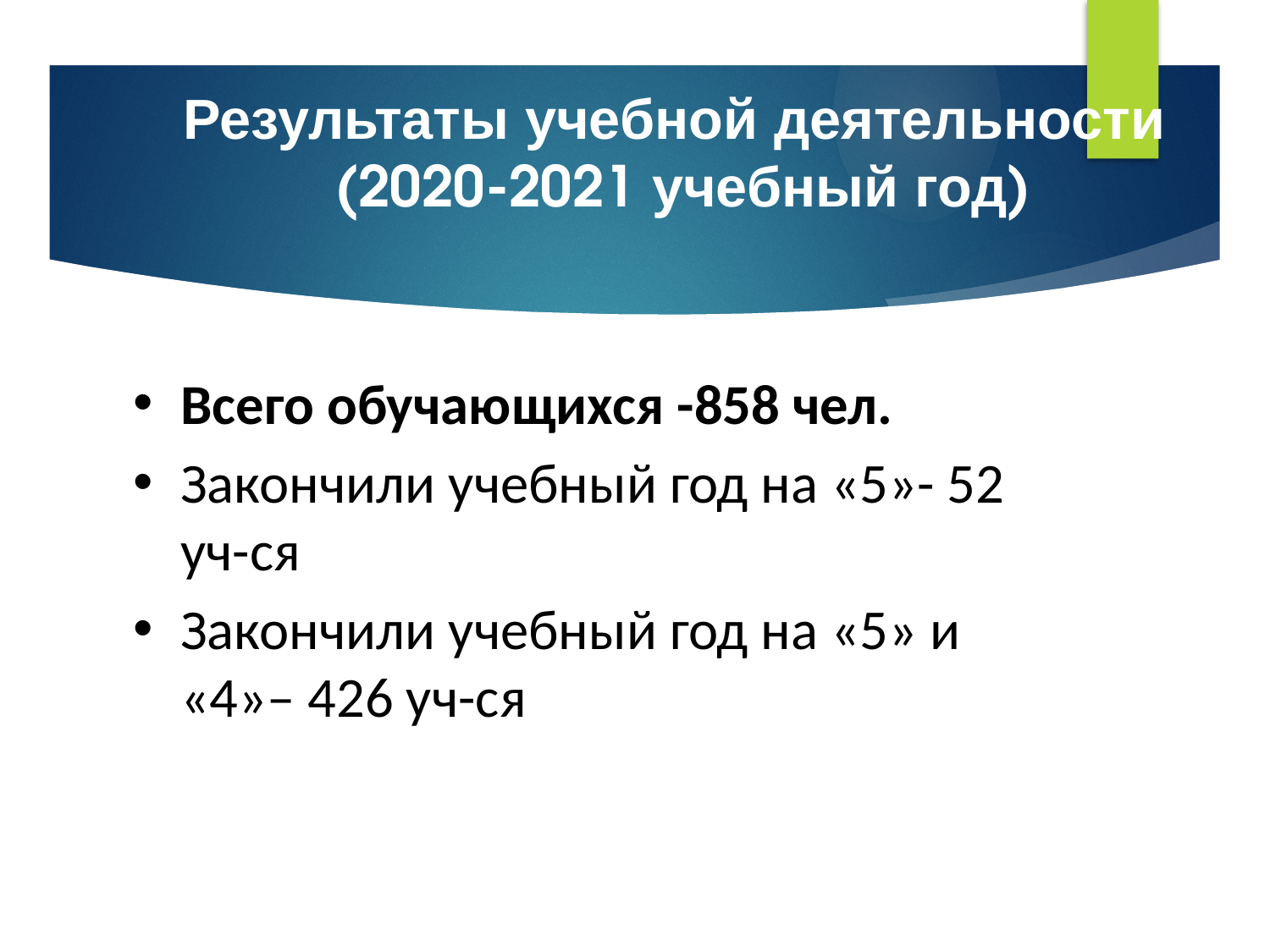

# Результаты учебной деятельности (2020-2021 учебный год)
Всего обучающихся -858 чел.
Закончили учебный год на «5»- 52 уч-ся
Закончили учебный год на «5» и «4»– 426 уч-ся